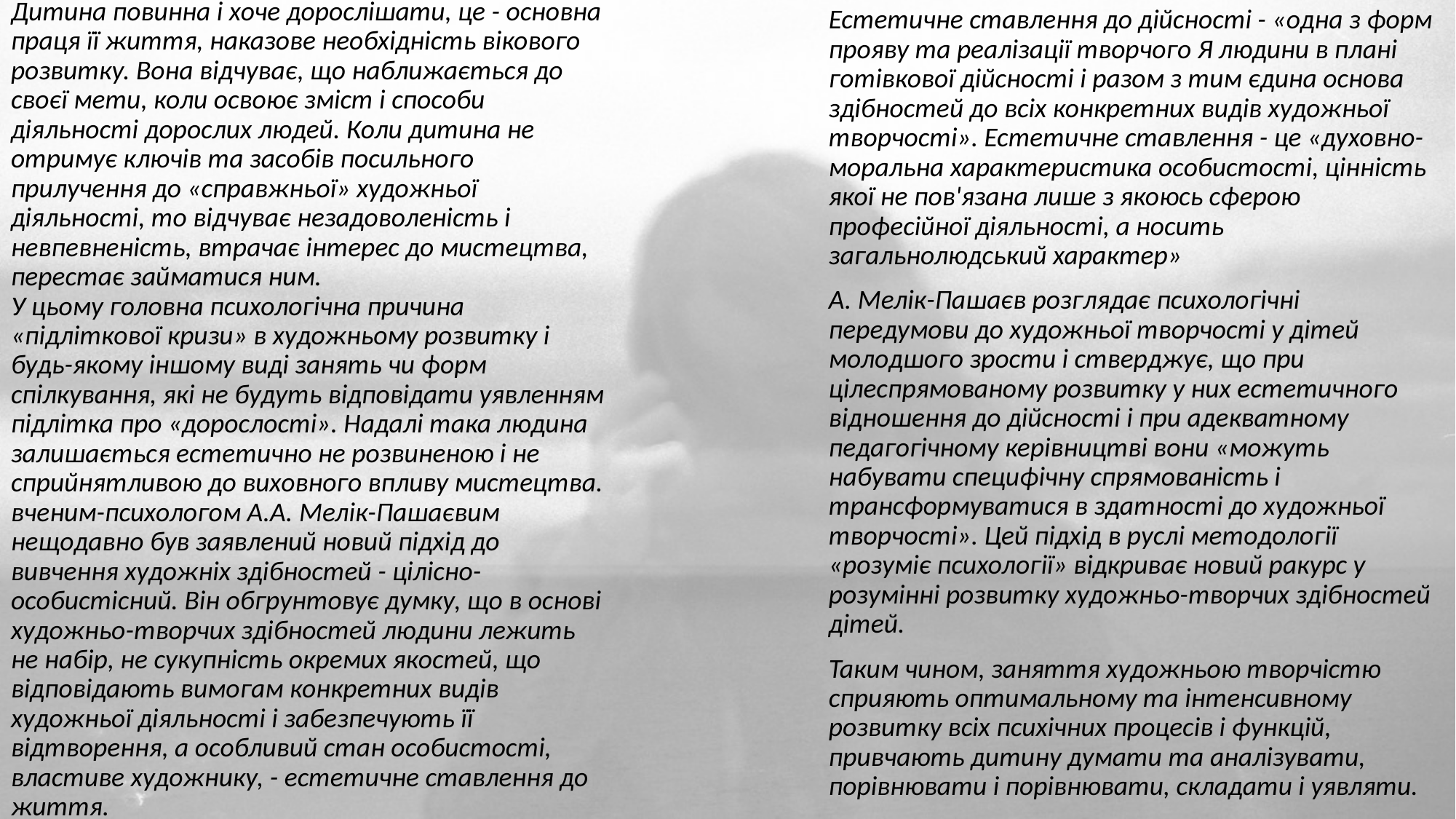

Естетичне ставлення до дійсності - «одна з форм прояву та реалізації творчого Я людини в плані готівкової дійсності і разом з тим єдина основа здібностей до всіх конкретних видів художньої творчості». Естетичне ставлення - це «духовно-моральна характеристика особистості, цінність якої не пов'язана лише з якоюсь сферою професійної діяльності, а носить загальнолюдський характер»
А. Мелік-Пашаєв розглядає психологічні передумови до художньої творчості у дітей молодшого зрости і стверджує, що при цілеспрямованому розвитку у них естетичного відношення до дійсності і при адекватному педагогічному керівництві вони «можуть набувати специфічну спрямованість і трансформуватися в здатності до художньої творчості». Цей підхід в руслі методології «розуміє психології» відкриває новий ракурс у розумінні розвитку художньо-творчих здібностей дітей.
Таким чином, заняття художньою творчістю сприяють оптимальному та інтенсивному розвитку всіх психічних процесів і функцій, привчають дитину думати та аналізувати, порівнювати і порівнювати, складати і уявляти.
# Дитина повинна і хоче дорослішати, це - основна праця її життя, наказове необхідність вікового розвитку. Вона відчуває, що наближається до своєї мети, коли освоює зміст і способи діяльності дорослих людей. Коли дитина не отримує ключів та засобів посильного прилучення до «справжньої» художньої діяльності, то відчуває незадоволеність і невпевненість, втрачає інтерес до мистецтва, перестає займатися ним. У цьому головна психологічна причина «підліткової кризи» в художньому розвитку і будь-якому іншому виді занять чи форм спілкування, які не будуть відповідати уявленням підлітка про «дорослості». Надалі така людина залишається естетично не розвиненою і не сприйнятливою до виховного впливу мистецтва. вченим-психологом А.А. Мелік-Пашаєвим нещодавно був заявлений новий підхід до вивчення художніх здібностей - цілісно-особистісний. Він обгрунтовує думку, що в основі художньо-творчих здібностей людини лежить не набір, не сукупність окремих якостей, що відповідають вимогам конкретних видів художньої діяльності і забезпечують її відтворення, а особливий стан особистості, властиве художнику, - естетичне ставлення до життя.